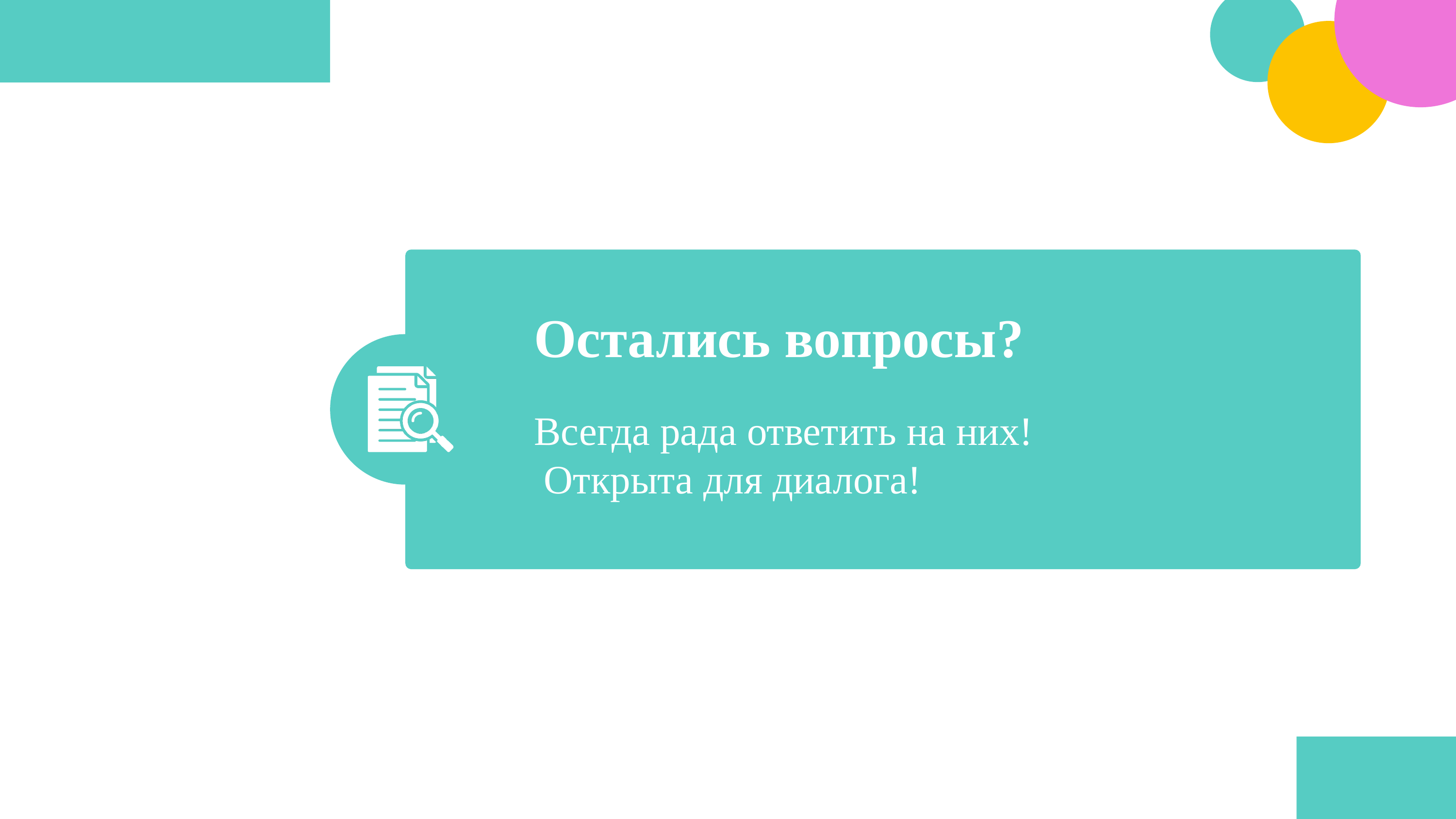

Остались вопросы?

Всегда рада ответить на них!
 Открыта для диалога!